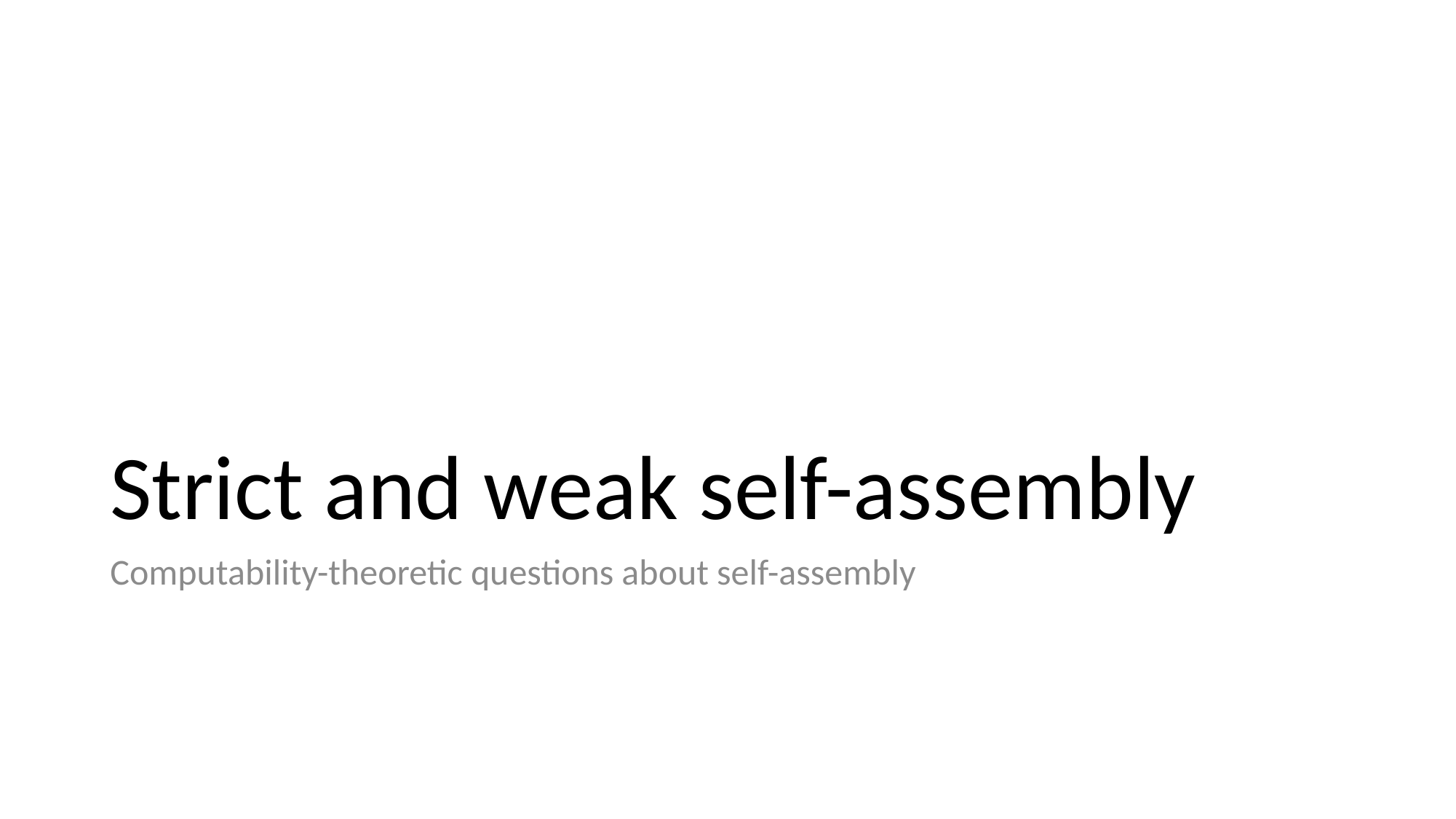

# Strict and weak self-assembly
Computability-theoretic questions about self-assembly